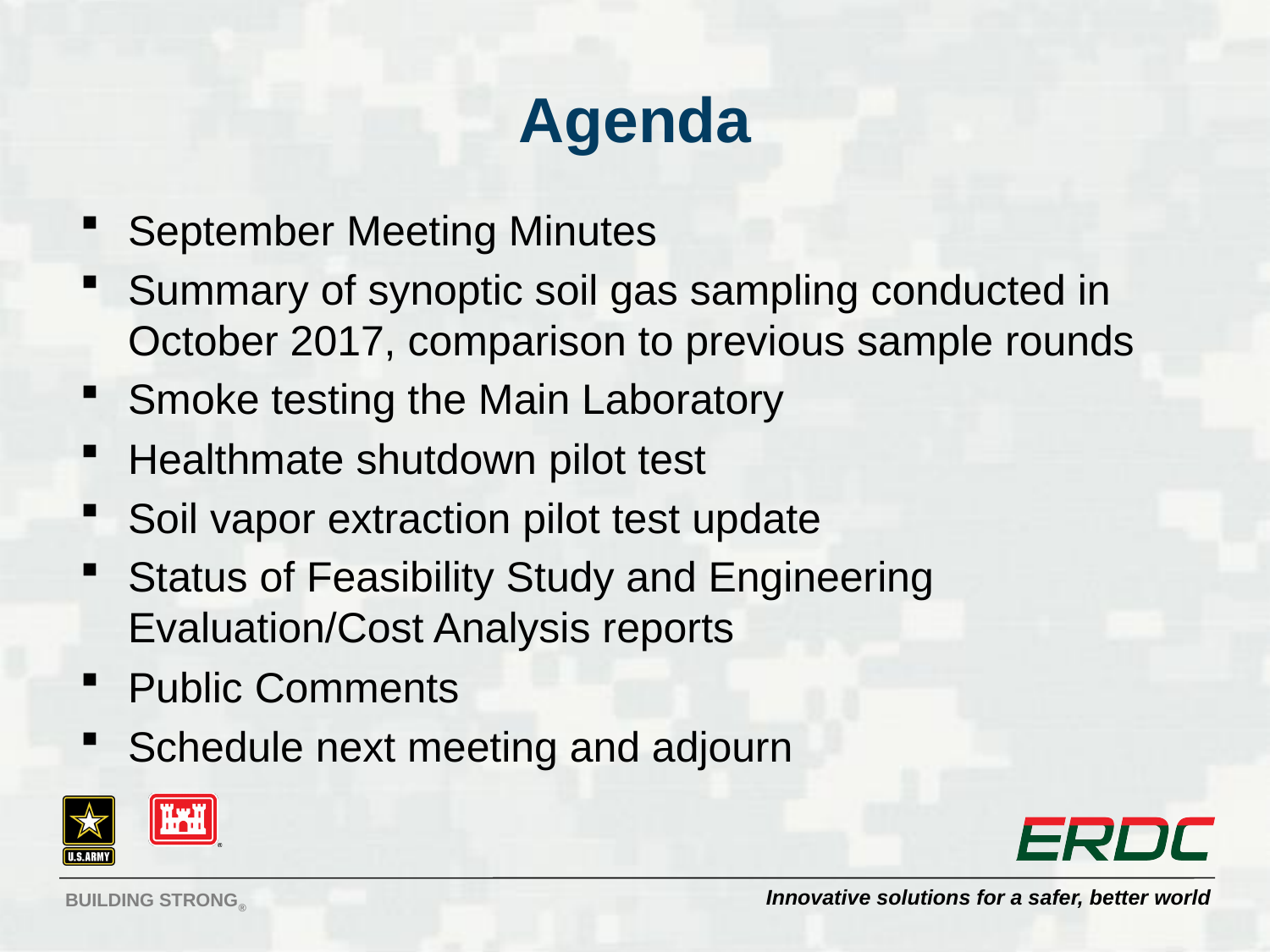

# Agenda
September Meeting Minutes
Summary of synoptic soil gas sampling conducted in October 2017, comparison to previous sample rounds
Smoke testing the Main Laboratory
Healthmate shutdown pilot test
Soil vapor extraction pilot test update
Status of Feasibility Study and Engineering Evaluation/Cost Analysis reports
Public Comments
Schedule next meeting and adjourn